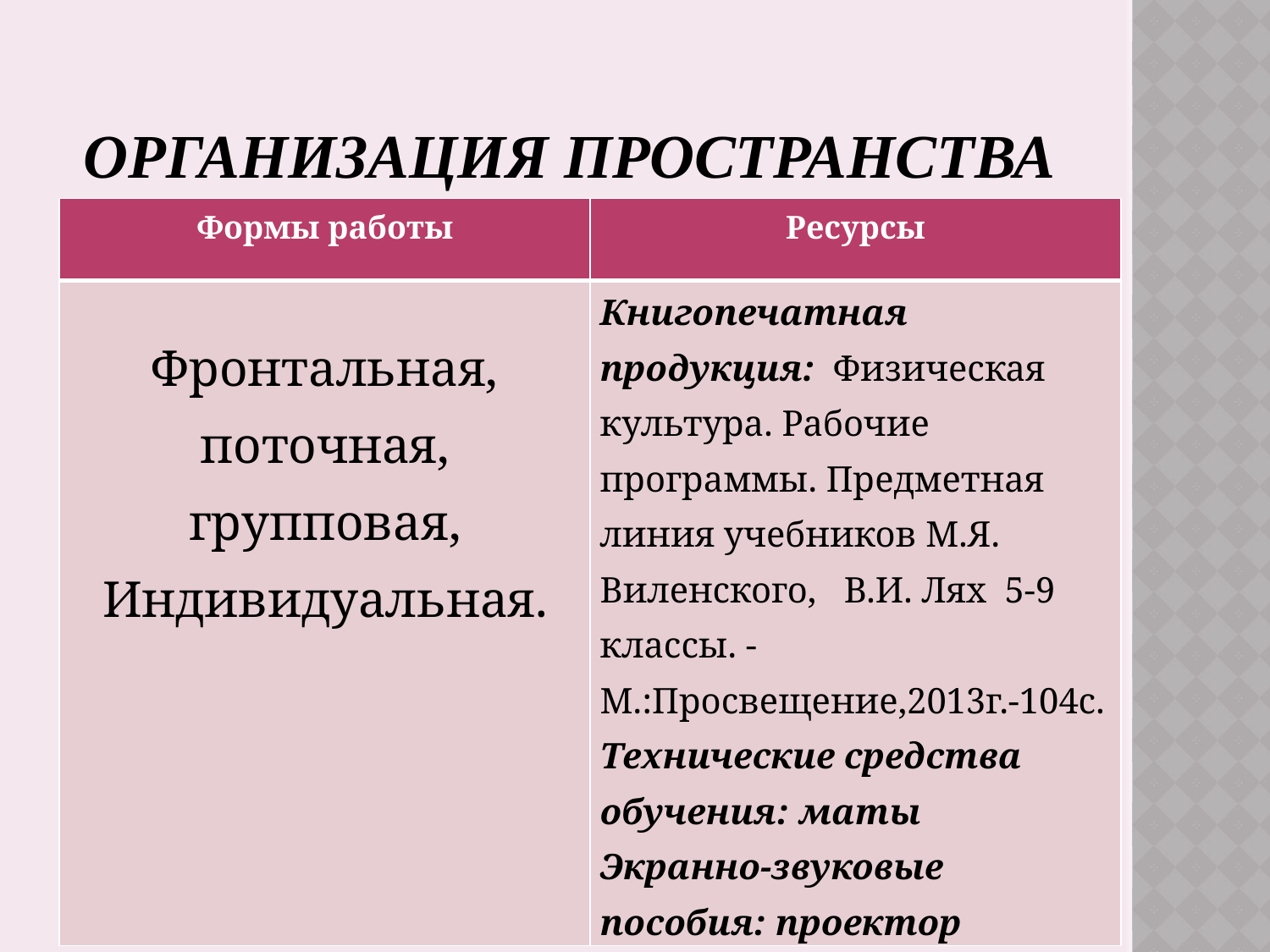

# Организация пространства
| Формы работы | Ресурсы |
| --- | --- |
| Фронтальная, поточная, групповая, Индивидуальная. | Книгопечатная продукция: Физическая культура. Рабочие программы. Предметная линия учебников М.Я. Виленского, В.И. Лях 5-9 классы. - М.:Просвещение,2013г.-104с. Технические средства обучения: маты Экранно-звуковые пособия: проектор |